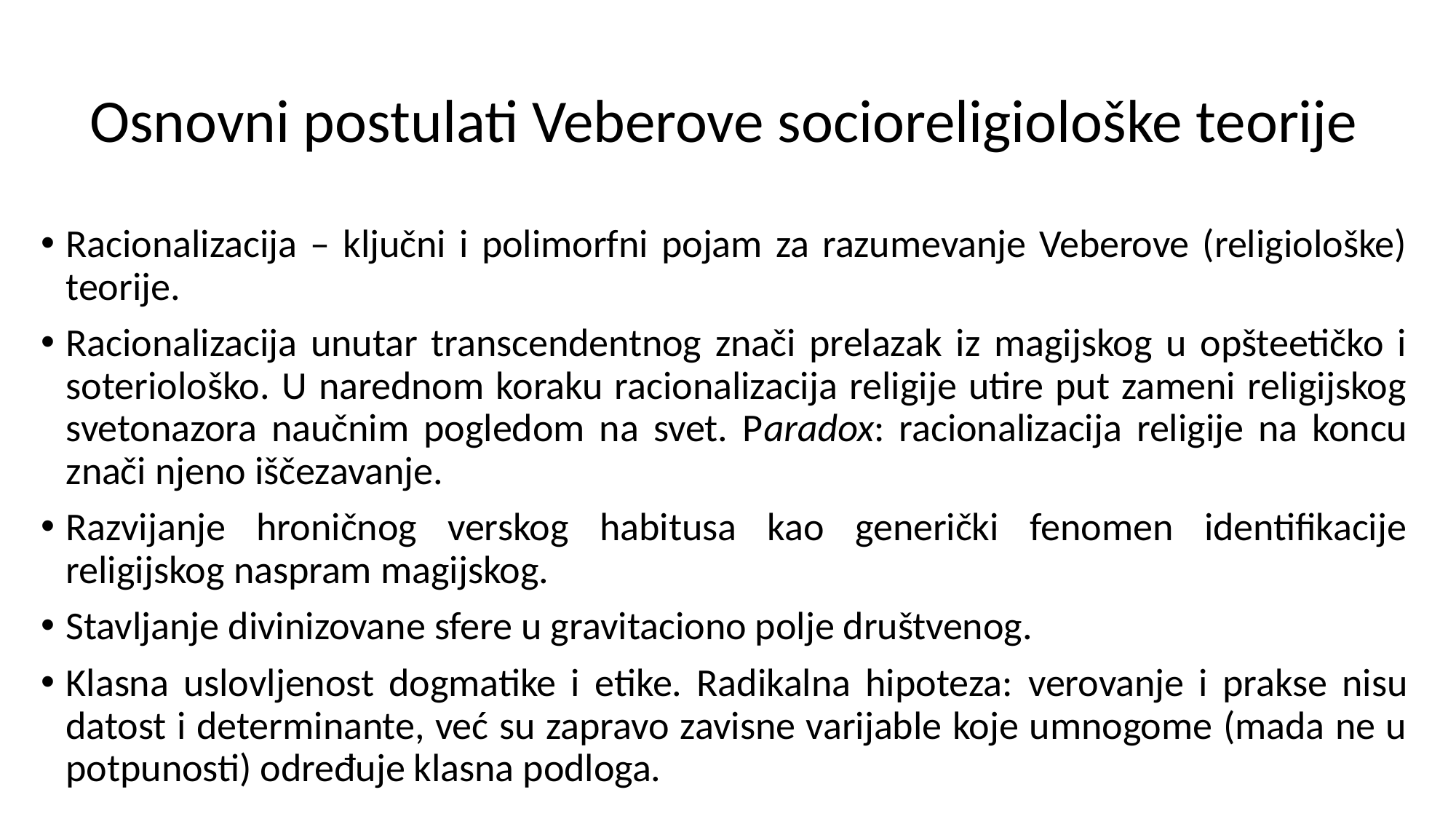

# Osnovni postulati Veberove socioreligiološke teorije
Racionalizacija – ključni i polimorfni pojam za razumevanje Veberove (religiološke) teorije.
Racionalizacija unutar transcendentnog znači prelazak iz magijskog u opšteetičko i soteriološko. U narednom koraku racionalizacija religije utire put zameni religijskog svetonazora naučnim pogledom na svet. Paradox: racionalizacija religije na koncu znači njeno iščezavanje.
Razvijanje hroničnog verskog habitusa kao generički fenomen identifikacije religijskog naspram magijskog.
Stavljanje divinizovane sfere u gravitaciono polje društvenog.
Klasna uslovljenost dogmatike i etike. Radikalna hipoteza: verovanje i prakse nisu datost i determinante, već su zapravo zavisne varijable koje umnogome (mada ne u potpunosti) određuje klasna podloga.